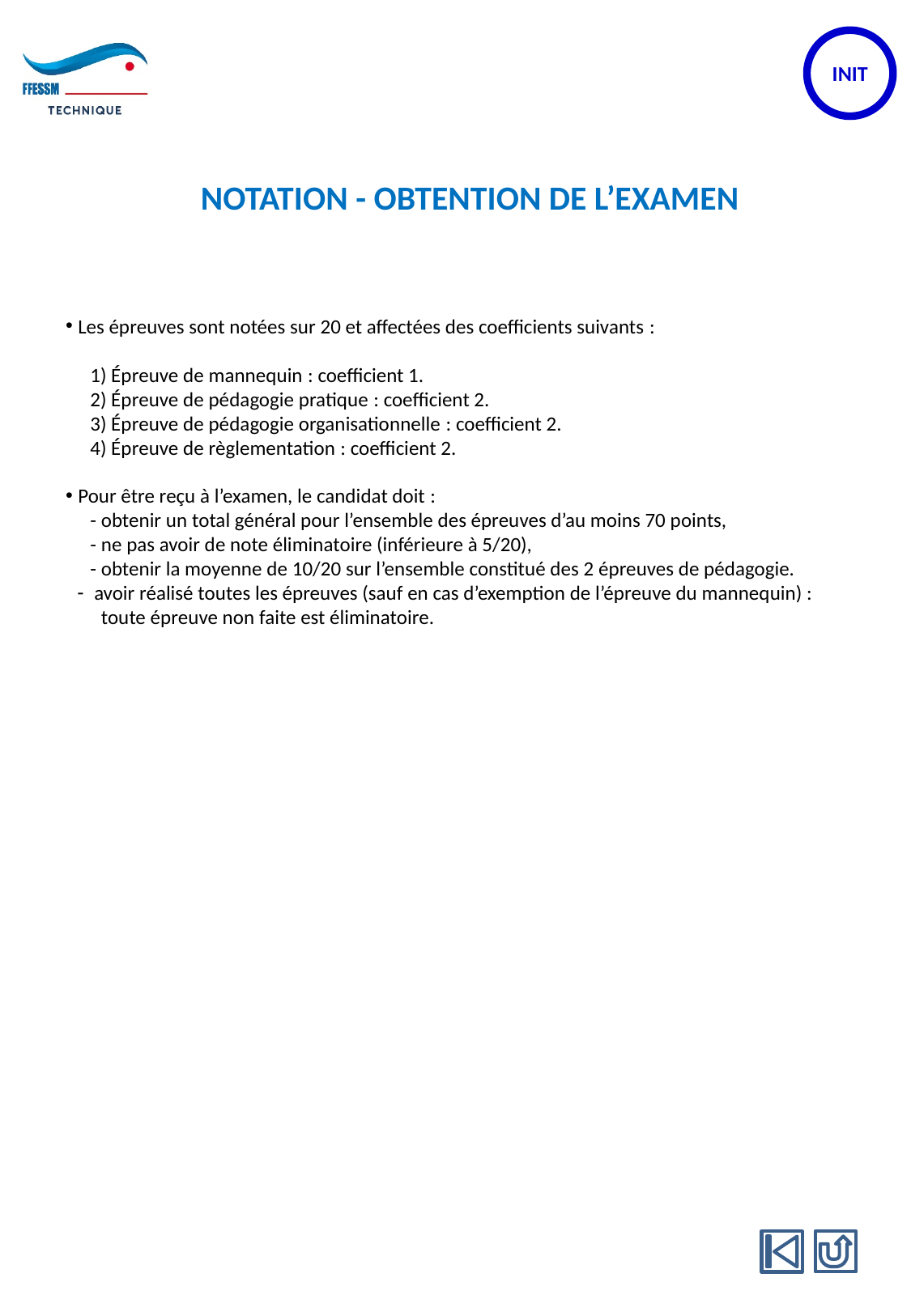

NOTATION - OBTENTION DE L’EXAMEN

Les épreuves sont notées sur 20 et affectées des coefficients suivants :

1) Épreuve de mannequin : coefficient 1.
2) Épreuve de pédagogie pratique : coefficient 2.
3) Épreuve de pédagogie organisationnelle : coefficient 2.
4) Épreuve de règlementation : coefficient 2.

Pour être reçu à l’examen, le candidat doit :
- obtenir un total général pour l’ensemble des épreuves d’au moins 70 points,
- ne pas avoir de note éliminatoire (inférieure à 5/20),
- obtenir la moyenne de 10/20 sur l’ensemble constitué des 2 épreuves de pédagogie.
 avoir réalisé toutes les épreuves (sauf en cas d’exemption de l’épreuve du mannequin) :
toute épreuve non faite est éliminatoire.